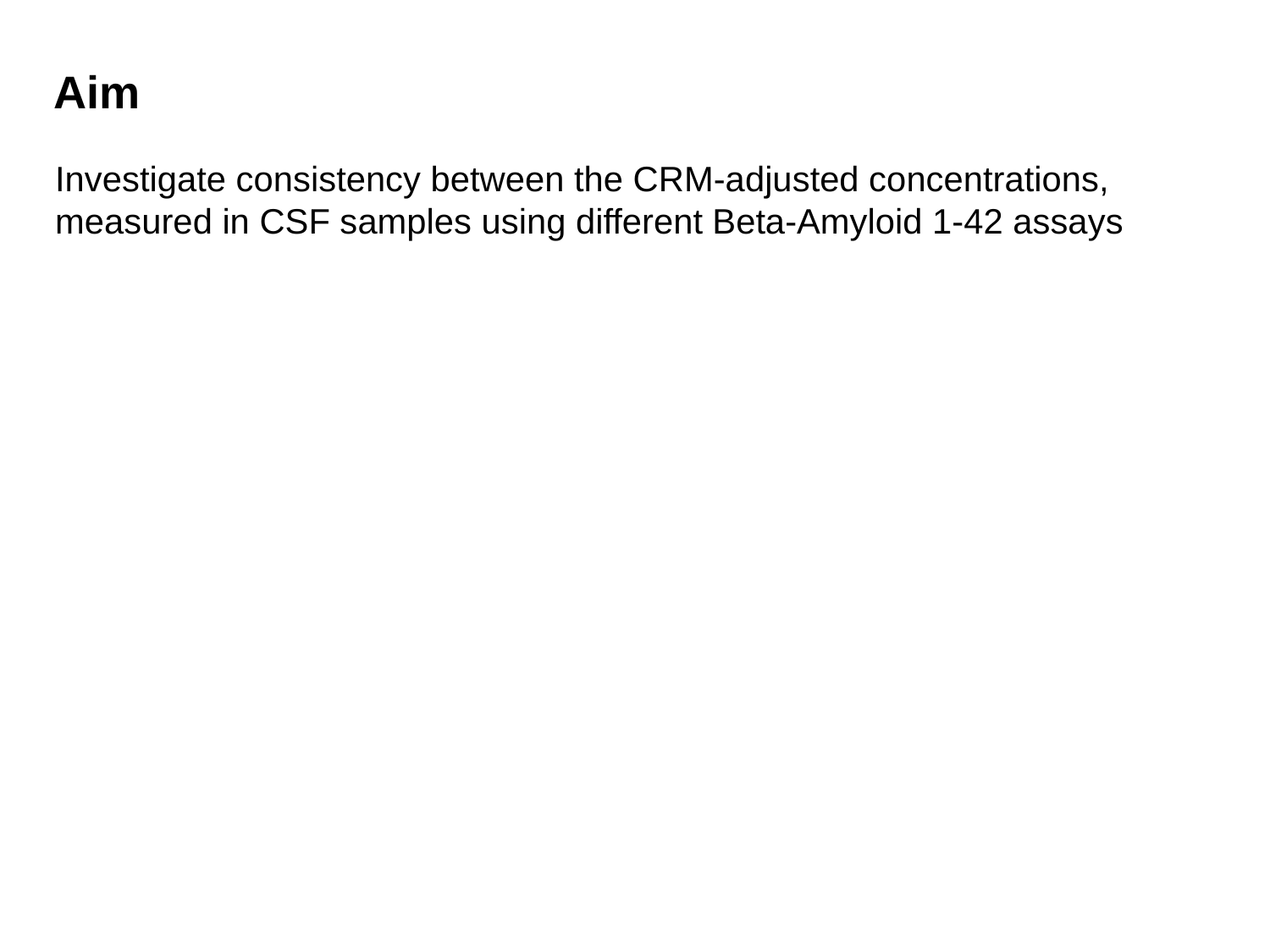

# Aim
Investigate consistency between the CRM-adjusted concentrations, measured in CSF samples using different Beta-Amyloid 1-42 assays